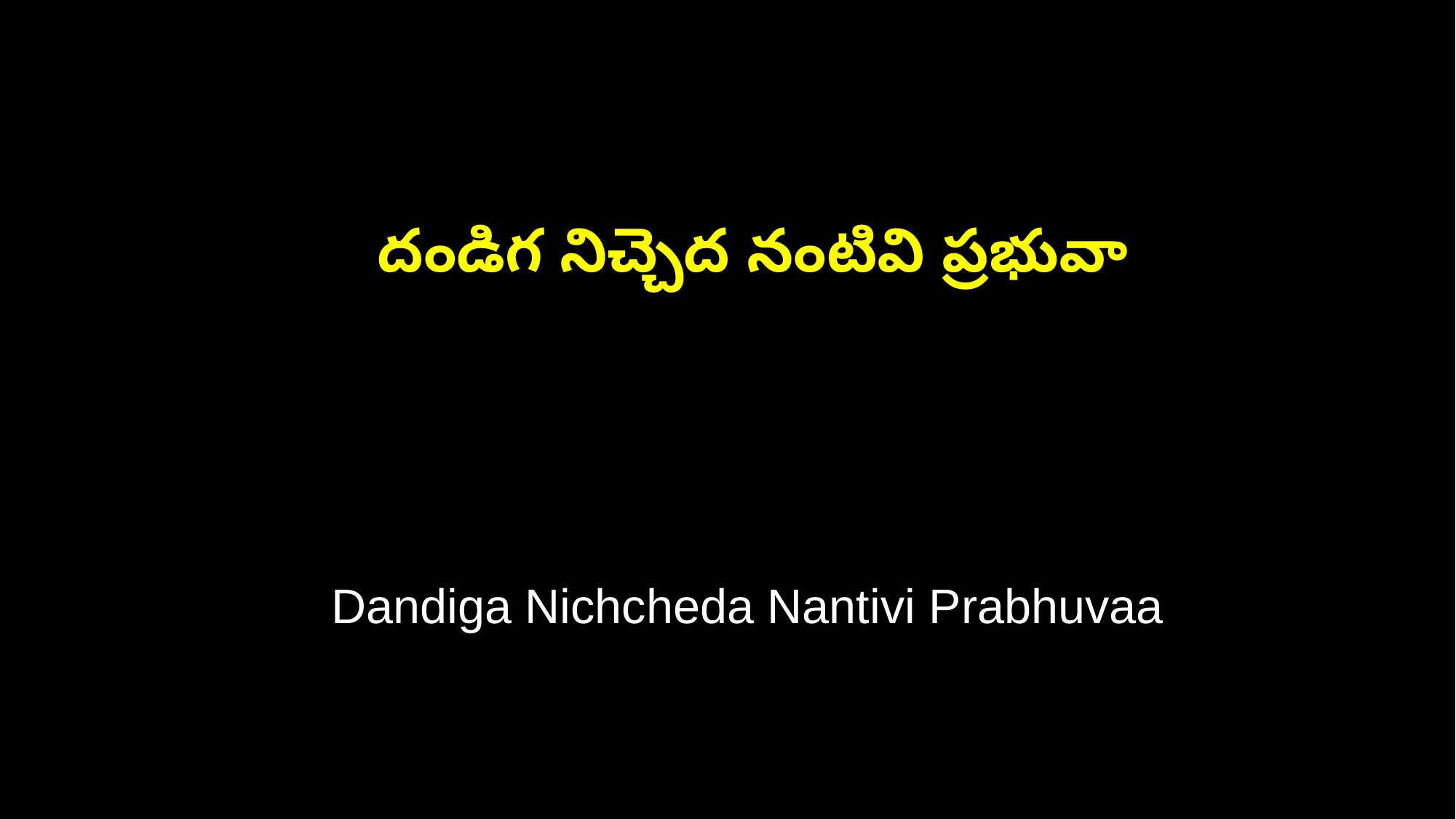

దండిగ నిచ్చెద నంటివి ప్రభువా
   Dandiga Nichcheda Nantivi Prabhuvaa